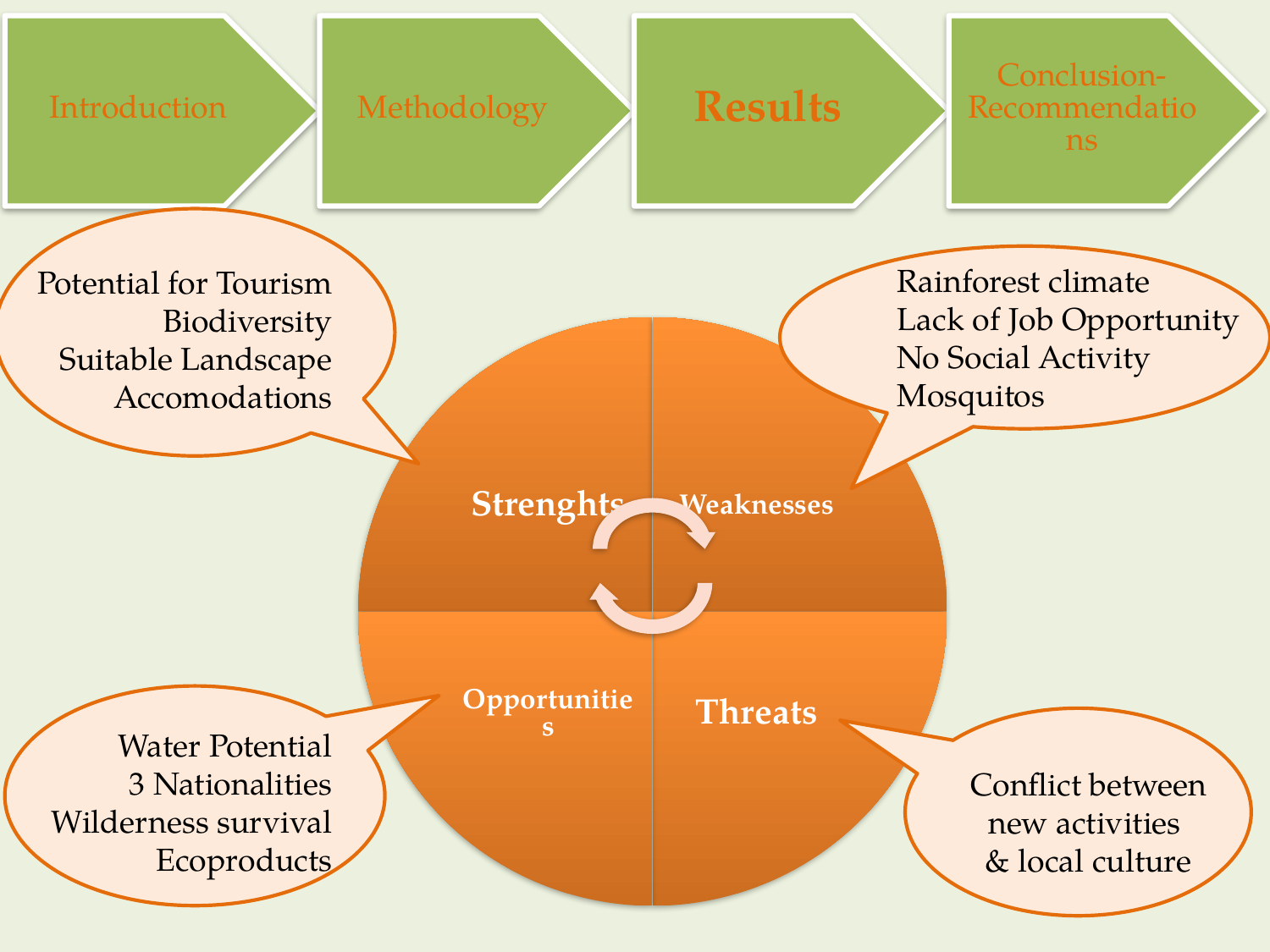

Introduction
Methodology
Results
Conclusion-Recommendations

Potential for Tourism
Biodiversity
Suitable Landscape
Accomodations
Strenghts
Weaknesses
Threats
Opportunities

Rainforest climate
Lack of Job Opportunity
No Social Activity
Mosquitos

Water Potential
3 Nationalities
Wilderness survival
Ecoproducts

Conflict between new activities
& local culture